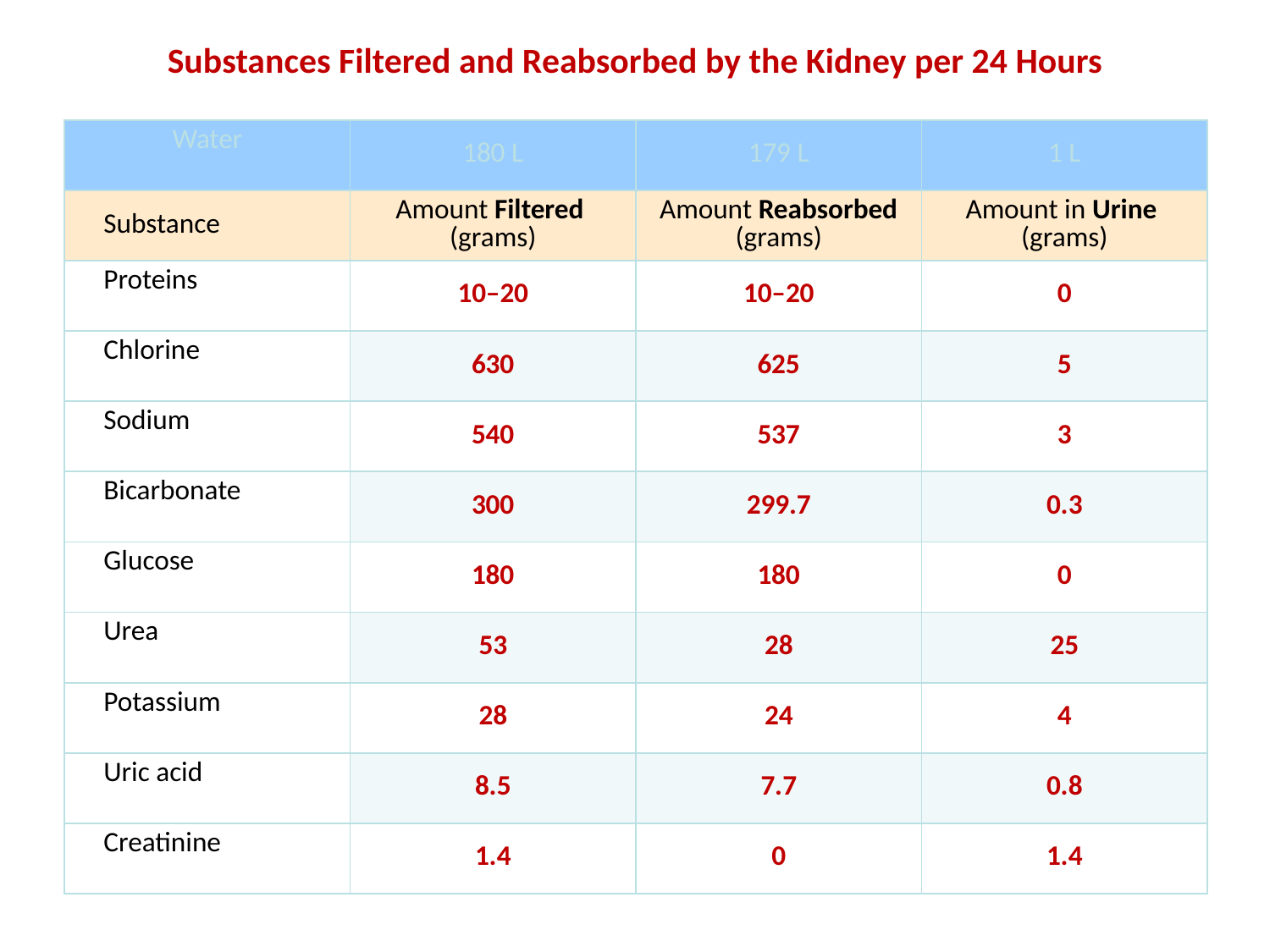

Substances Filtered and Reabsorbed by the Kidney per 24 Hours
| Water | 180 L | 179 L | 1 L |
| --- | --- | --- | --- |
| Substance | Amount Filtered (grams) | Amount Reabsorbed (grams) | Amount in Urine (grams) |
| Proteins | 10–20 | 10–20 | 0 |
| Chlorine | 630 | 625 | 5 |
| Sodium | 540 | 537 | 3 |
| Bicarbonate | 300 | 299.7 | 0.3 |
| Glucose | 180 | 180 | 0 |
| Urea | 53 | 28 | 25 |
| Potassium | 28 | 24 | 4 |
| Uric acid | 8.5 | 7.7 | 0.8 |
| Creatinine | 1.4 | 0 | 1.4 |